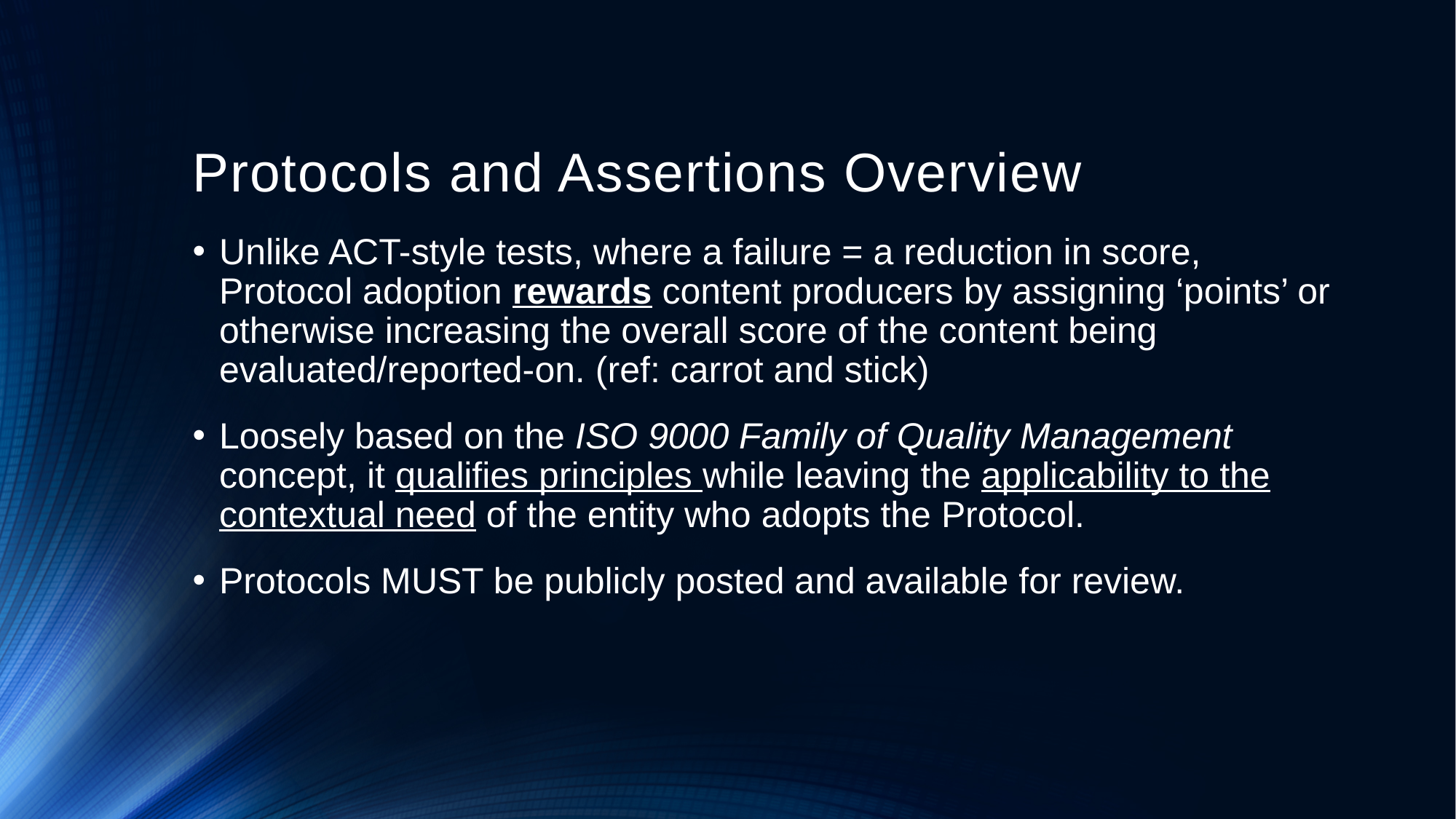

# Protocols and Assertions Overview
Unlike ACT-style tests, where a failure = a reduction in score, Protocol adoption rewards content producers by assigning ‘points’ or otherwise increasing the overall score of the content being evaluated/reported-on. (ref: carrot and stick)
Loosely based on the ISO 9000 Family of Quality Management concept, it qualifies principles while leaving the applicability to the contextual need of the entity who adopts the Protocol.
Protocols MUST be publicly posted and available for review.